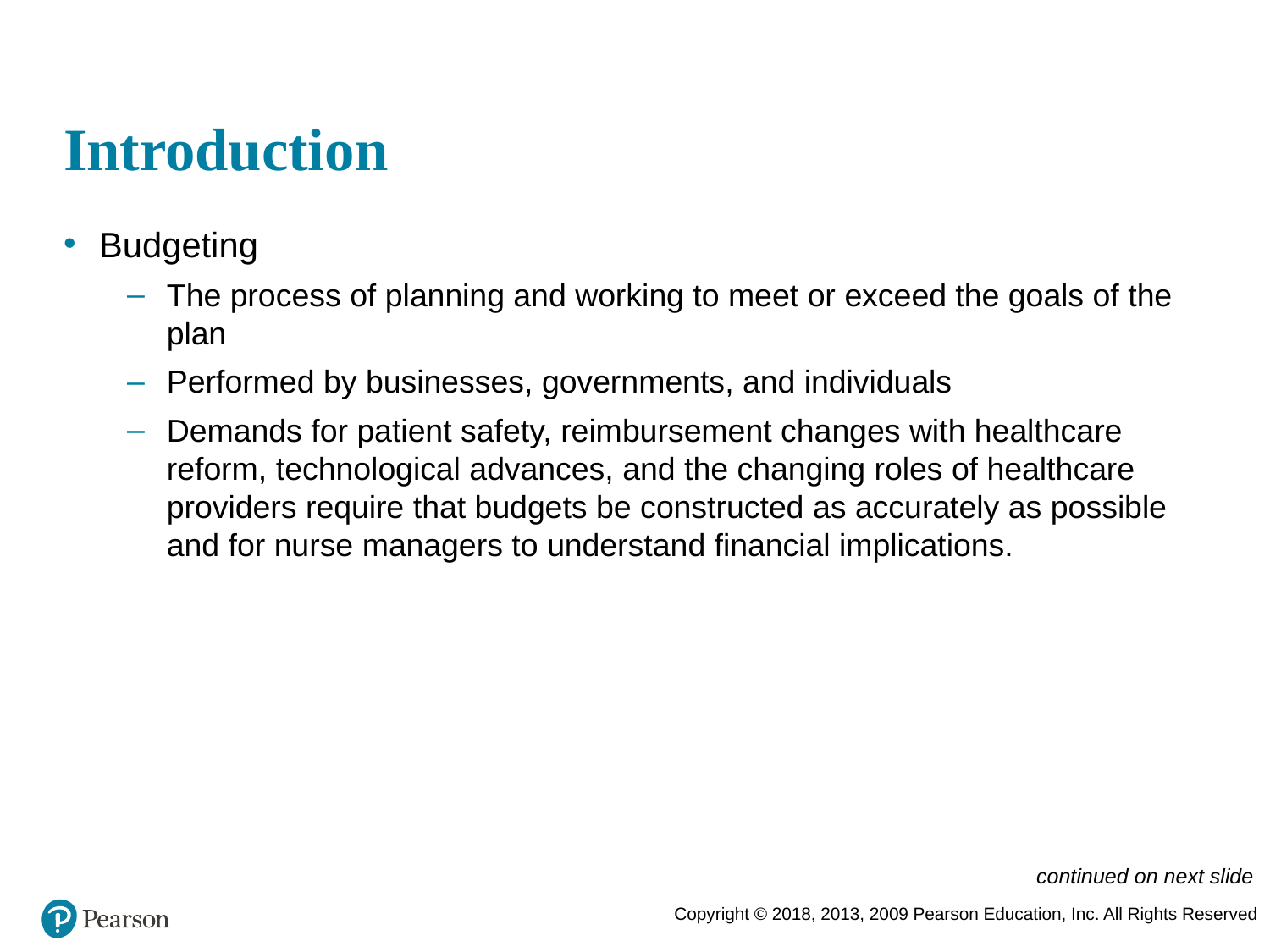

# Introduction
Budgeting
The process of planning and working to meet or exceed the goals of the plan
Performed by businesses, governments, and individuals
Demands for patient safety, reimbursement changes with healthcare reform, technological advances, and the changing roles of healthcare providers require that budgets be constructed as accurately as possible and for nurse managers to understand financial implications.
continued on next slide